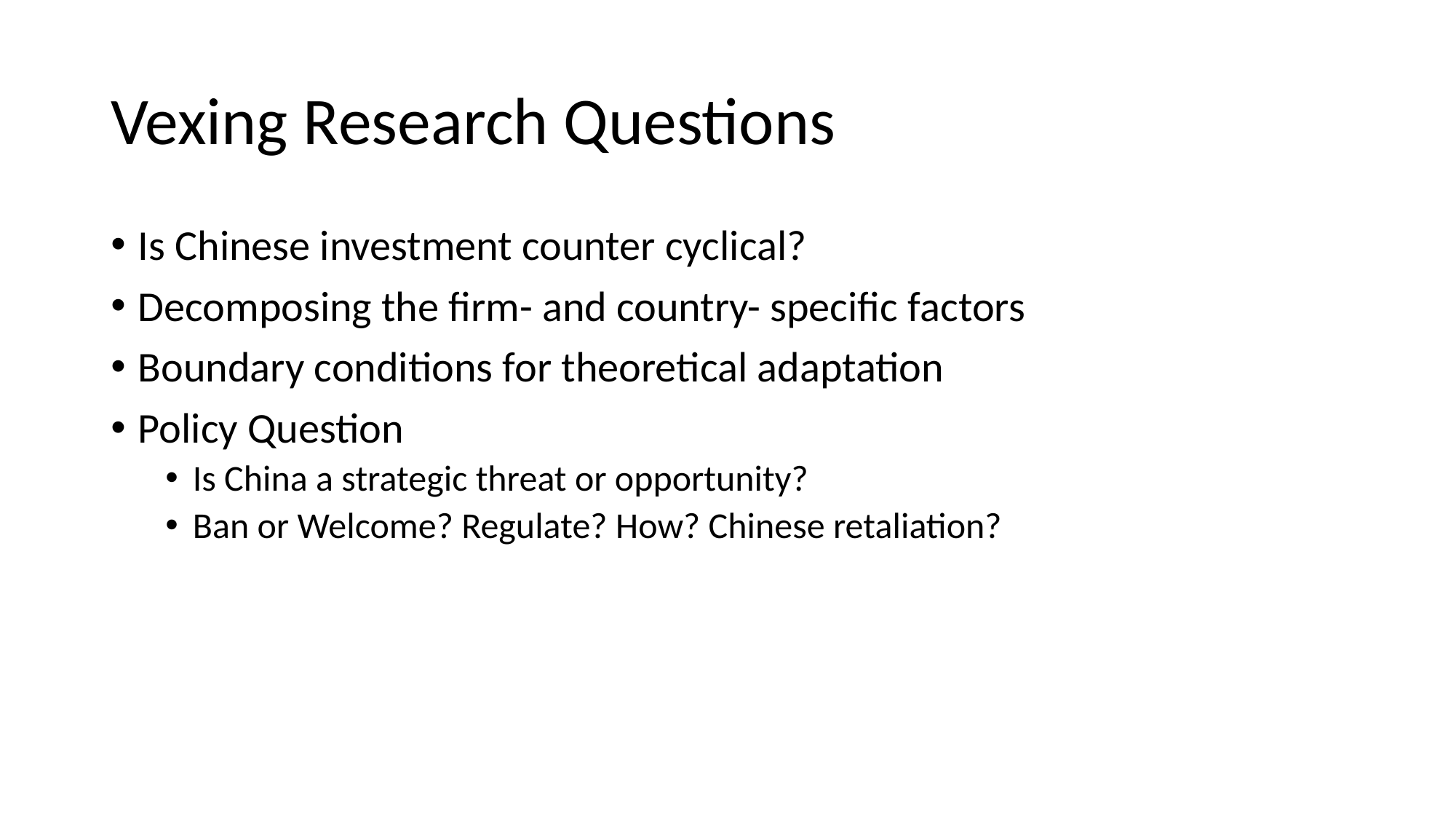

# Vexing Research Questions
Is Chinese investment counter cyclical?
Decomposing the firm- and country- specific factors
Boundary conditions for theoretical adaptation
Policy Question
Is China a strategic threat or opportunity?
Ban or Welcome? Regulate? How? Chinese retaliation?